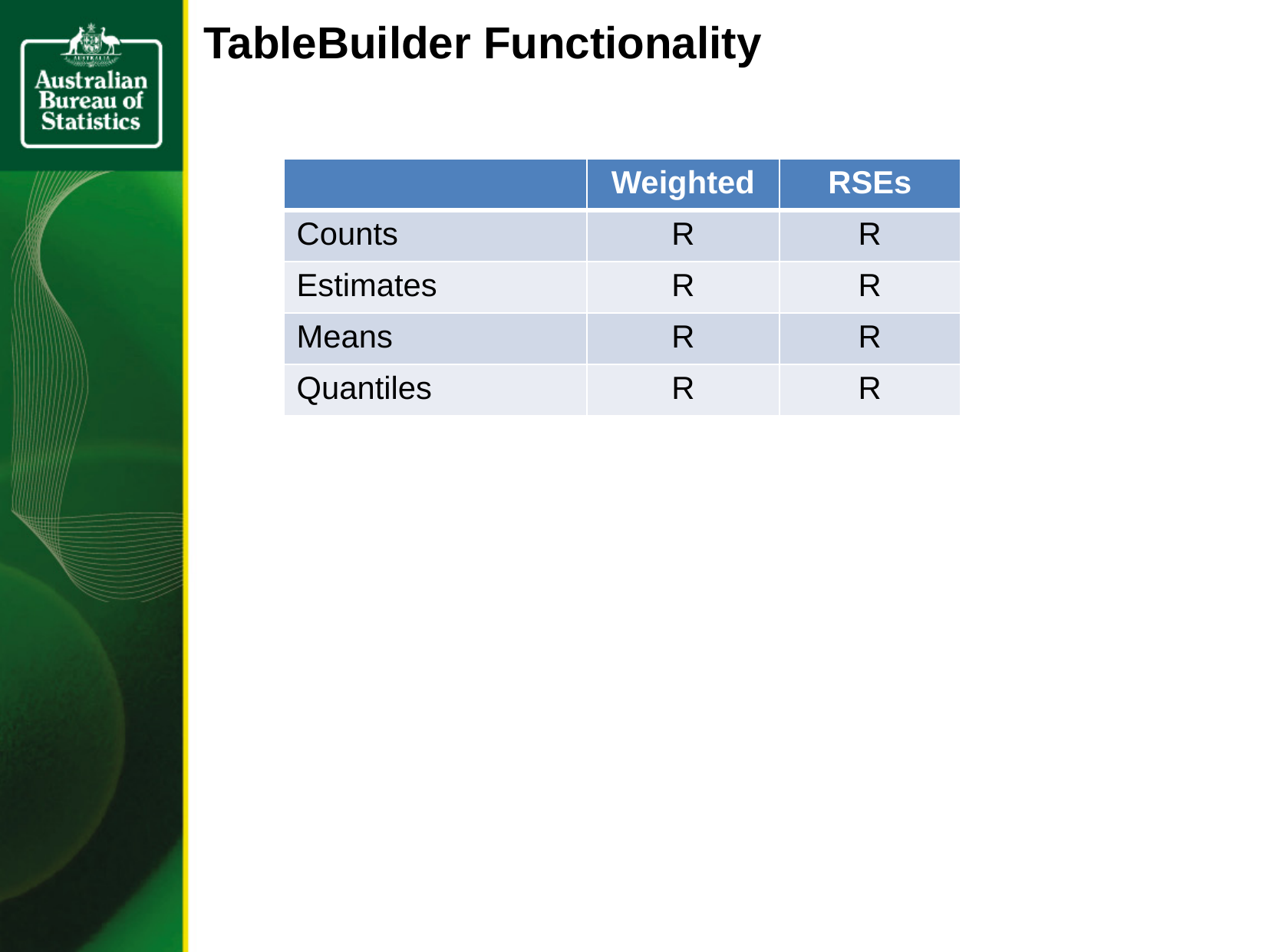

TableBuilder Functionality
|  | Weighted | RSEs |
| --- | --- | --- |
| Counts | R | R |
| Estimates | R | R |
| Means | R | R |
| Quantiles | R | R |